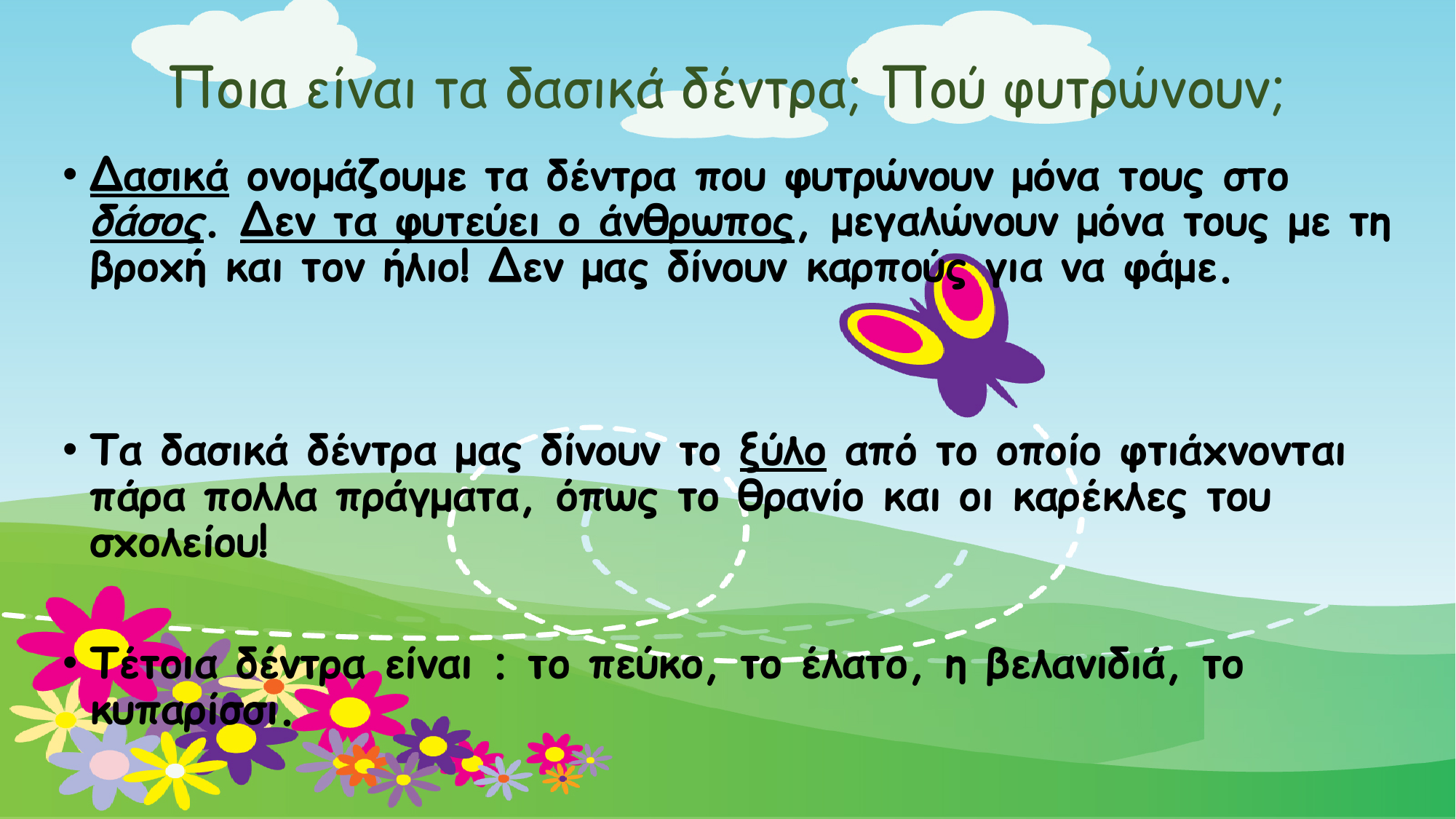

# Ποιa είναι τα δασικά δέντρα; Πού φυτρώνουν;
Δασικά ονομάζουμε τα δέντρα που φυτρώνουν μόνα τους στο δάσος. Δεν τα φυτεύει ο άνθρωπος, μεγαλώνουν μόνα τους με τη βροχή και τον ήλιο! Δεν μας δίνουν καρπούς για να φάμε.

Τα δασικά δέντρα μας δίνουν το ξύλο από το οποίο φτιάχνονται πάρα πολλα πράγματα, όπως το θρανίο και οι καρέκλες του σχολείου!

Τέτοια δέντρα είναι : το πεύκο, το έλατο, η βελανιδιά, το κυπαρίσσι.